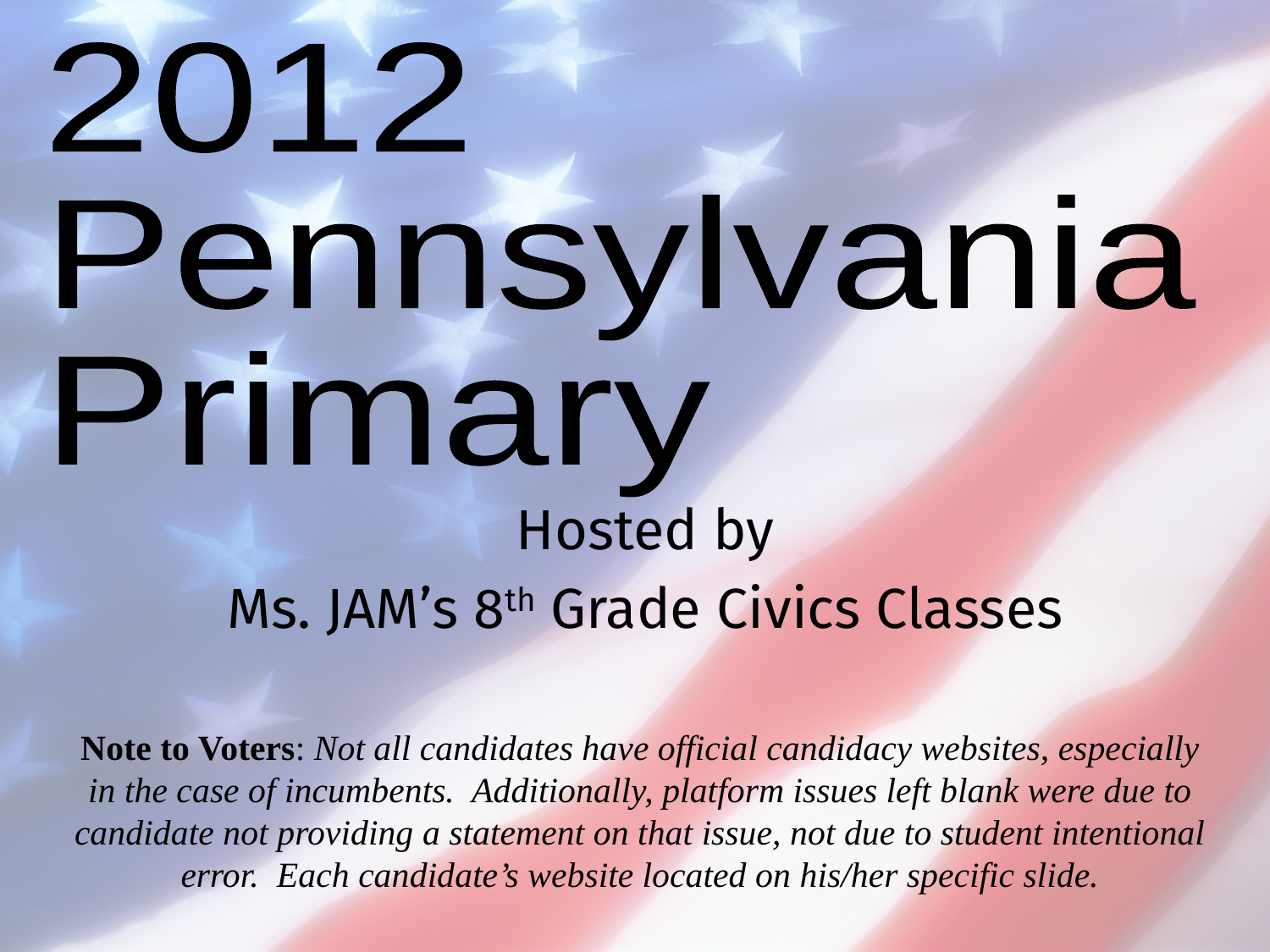

2012
Pennsylvania
Primary
Hosted by
Ms. JAM’s 8th Grade Civics Classes
Note to Voters: Not all candidates have official candidacy websites, especially in the case of incumbents.  Additionally, platform issues left blank were due to candidate not providing a statement on that issue, not due to student intentional error.  Each candidate’s website located on his/her specific slide.